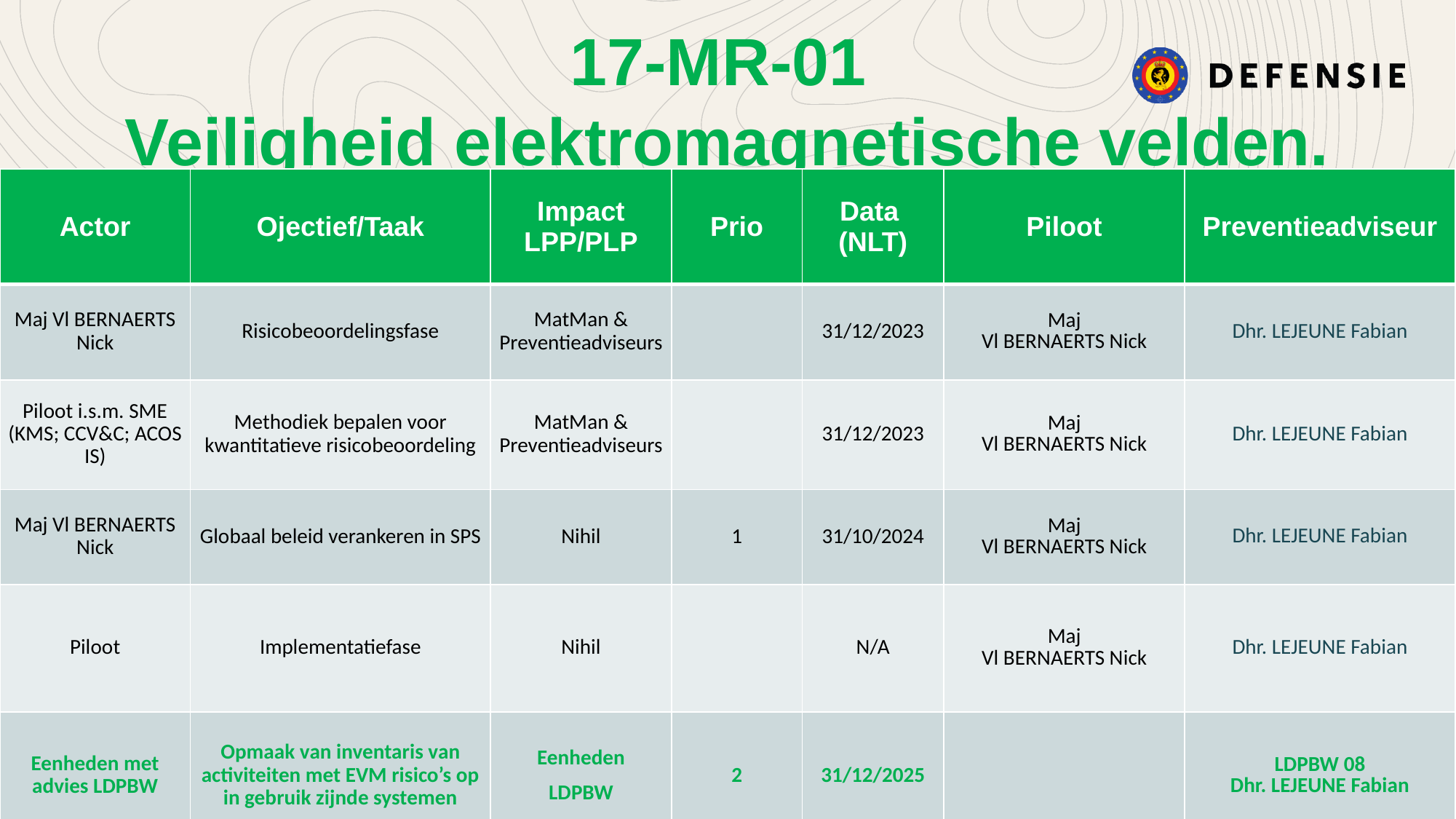

17-MR-01
Veiligheid elektromagnetische velden.
| Actor | Ojectief/Taak | Impact LPP/PLP | Prio | Data (NLT) | Piloot | Preventieadviseur |
| --- | --- | --- | --- | --- | --- | --- |
| Maj Vl BERNAERTS Nick | Risicobeoordelingsfase | MatMan & Preventieadviseurs |  | 31/12/2023 | Maj Vl BERNAERTS Nick | Dhr. LEJEUNE Fabian |
| Piloot i.s.m. SME (KMS; CCV&C; ACOS IS) | Methodiek bepalen voor kwantitatieve risicobeoordeling | MatMan & Preventieadviseurs |  | 31/12/2023 | Maj Vl BERNAERTS Nick | Dhr. LEJEUNE Fabian |
| Maj Vl BERNAERTS Nick | Globaal beleid verankeren in SPS | Nihil | 1 | 31/10/2024 | Maj Vl BERNAERTS Nick | Dhr. LEJEUNE Fabian |
| Piloot | Implementatiefase | Nihil |  | N/A | Maj Vl BERNAERTS Nick | Dhr. LEJEUNE Fabian |
| Eenheden met advies LDPBW | Opmaak van inventaris van activiteiten met EVM risico’s op in gebruik zijnde systemen | Eenheden LDPBW | 2 | 31/12/2025 |  | LDPBW 08 Dhr. LEJEUNE Fabian |